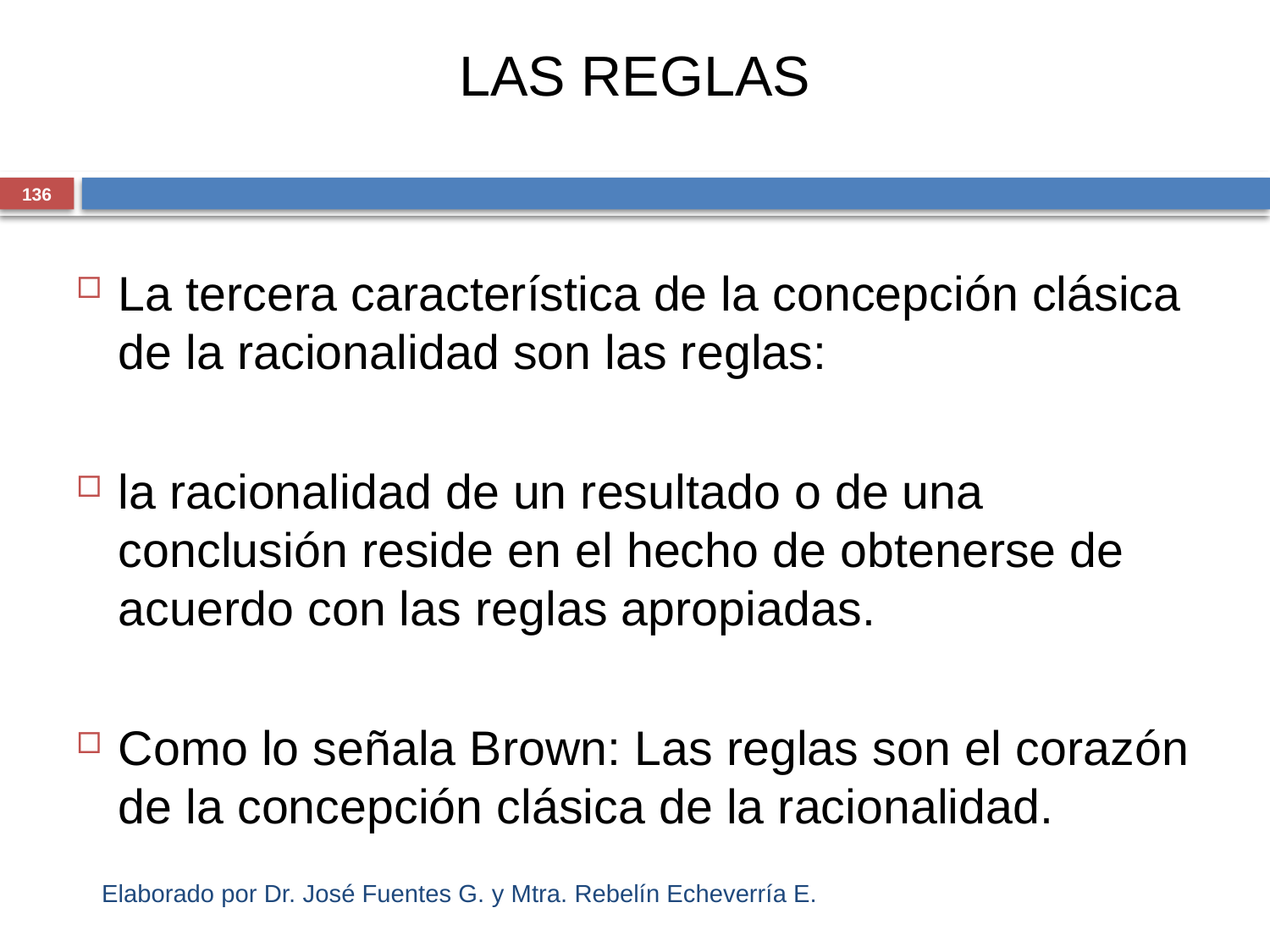

# LAS REGLAS
136
La tercera característica de la concepción clásica de la racionalidad son las reglas:

la racionalidad de un resultado o de una conclusión reside en el hecho de obtenerse de acuerdo con las reglas apropiadas.

Como lo señala Brown: Las reglas son el corazón de la concepción clásica de la racionalidad.
Elaborado por Dr. José Fuentes G. y Mtra. Rebelín Echeverría E.